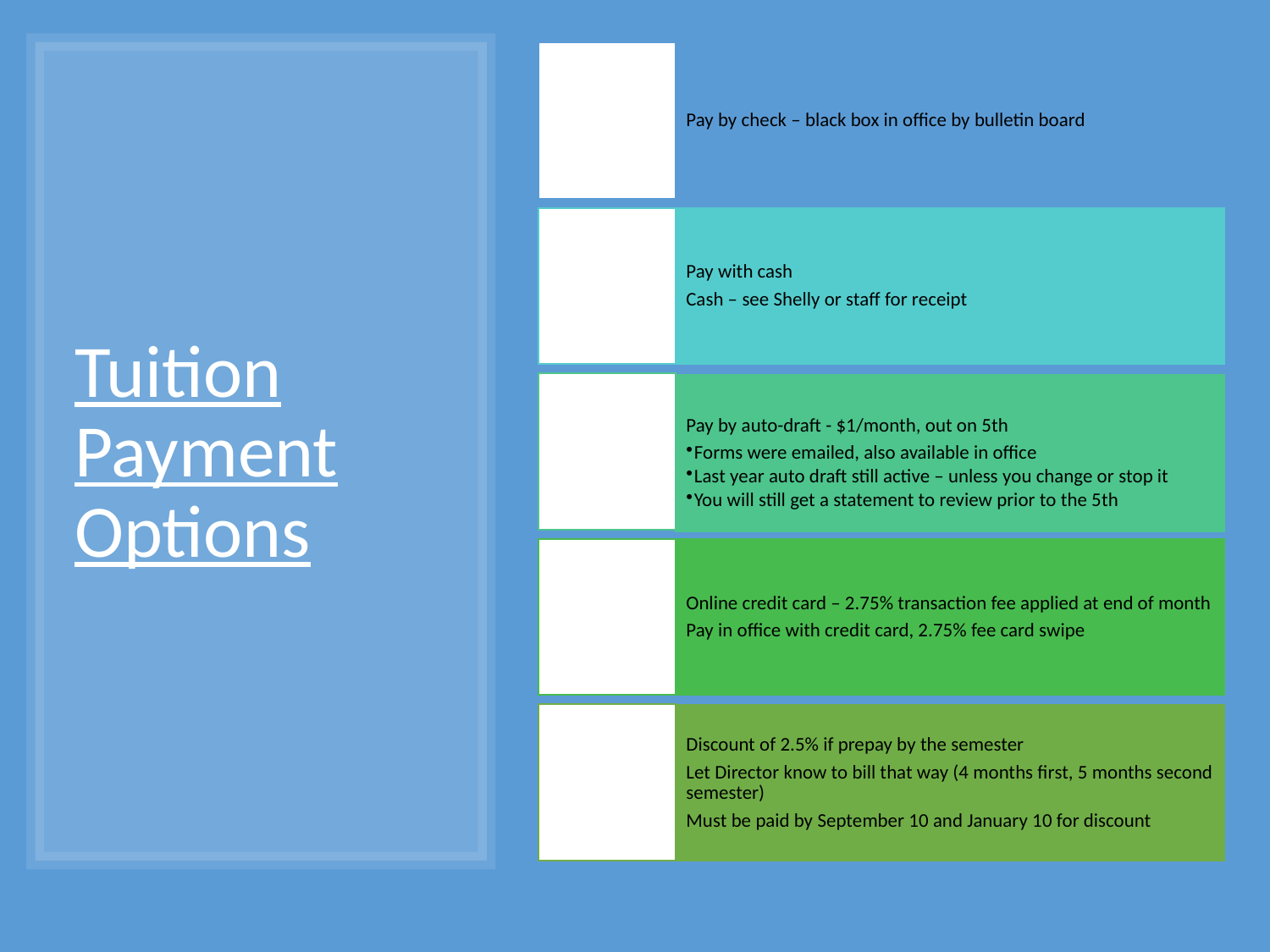

Pay by check – black box in office by bulletin board
Check
Pay with cash
Cash – see Shelly or staff for receipt
Cash
Pay by auto-draft - $1/month, out on 5th
Forms were emailed, also available in office
Last year auto draft still active – unless you change or stop it
You will still get a statement to review prior to the 5th
Auto Draft
Online credit card – 2.75% transaction fee applied at end of month
Pay in office with credit card, 2.75% fee card swipe
Credit
Discount of 2.5% if prepay by the semester
Let Director know to bill that way (4 months first, 5 months second semester)
Must be paid by September 10 and January 10 for discount
Prepay
# Tuition Payment Options